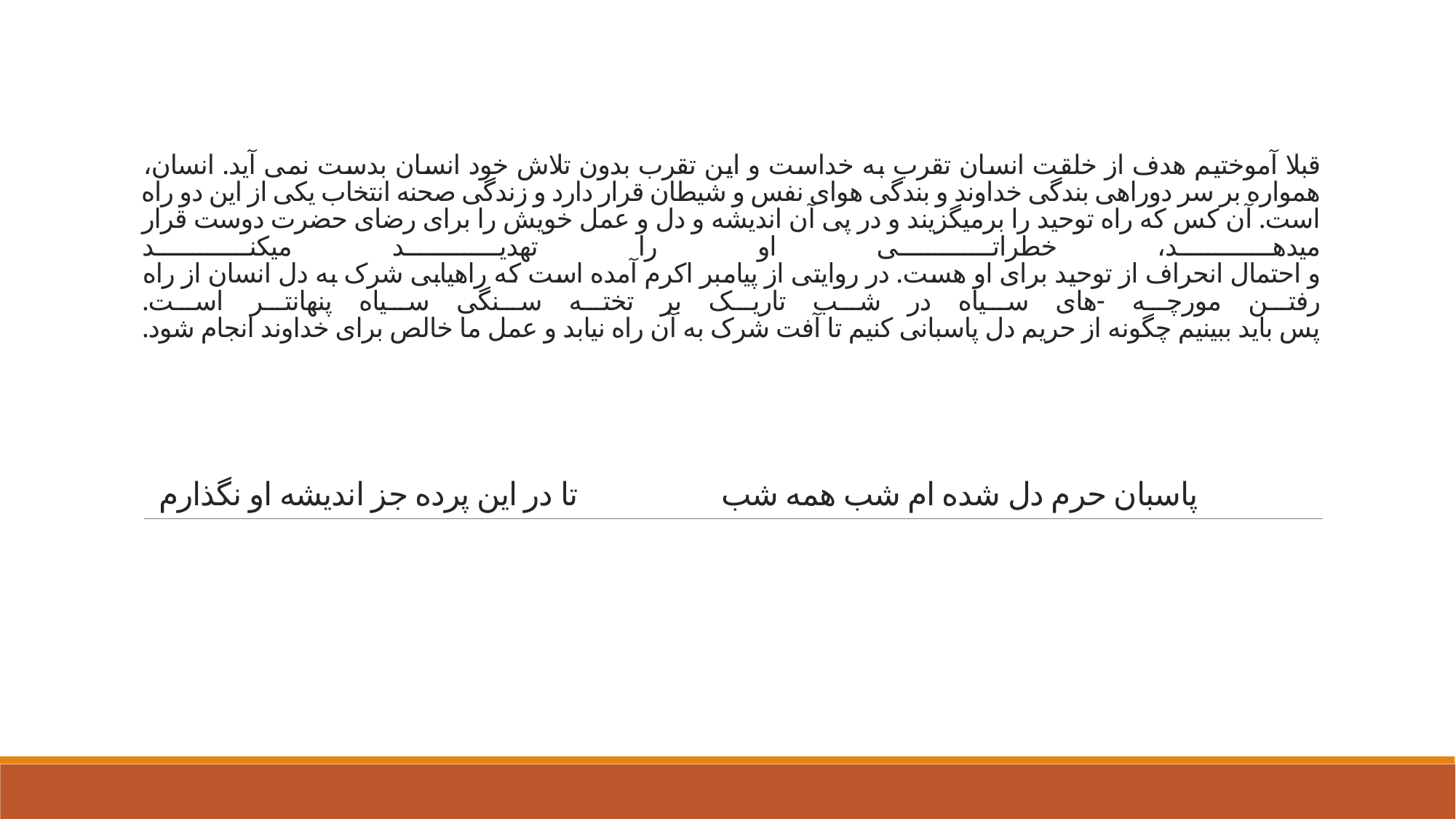

# قبلا آموختیم هدف از خلقت انسان تقرب به خداست و این تقرب بدون تلاش خود انسان بدست نمی آید. انسان، همواره بر سر دوراهی بندگی خداوند و بندگی هوای نفس و شیطان قرار دارد و زندگی صحنه انتخاب یکی از این دو راه است. آن کس که راه توحید را برمیگزیند و در پی آن اندیشه و دل و عمل خویش را برای رضای حضرت دوست قرار میدهد، خطراتی او را تهدید میکند و احتمال انحراف از توحید برای او هست. در روایتی از پیامبر اکرم آمده است که راهیابی شرک به دل انسان از راه رفتن مورچه -های سیاه در شب تاریک بر تخته سنگی سیاه پنهانتر است. پس باید ببینیم چگونه از حریم دل پاسبانی کنیم تا آفت شرک به آن راه نیابد و عمل ما خالص برای خداوند انجام شود. پاسبان حرم دل شده ام شب همه شب                   تا در این پرده جز اندیشه او نگذارم